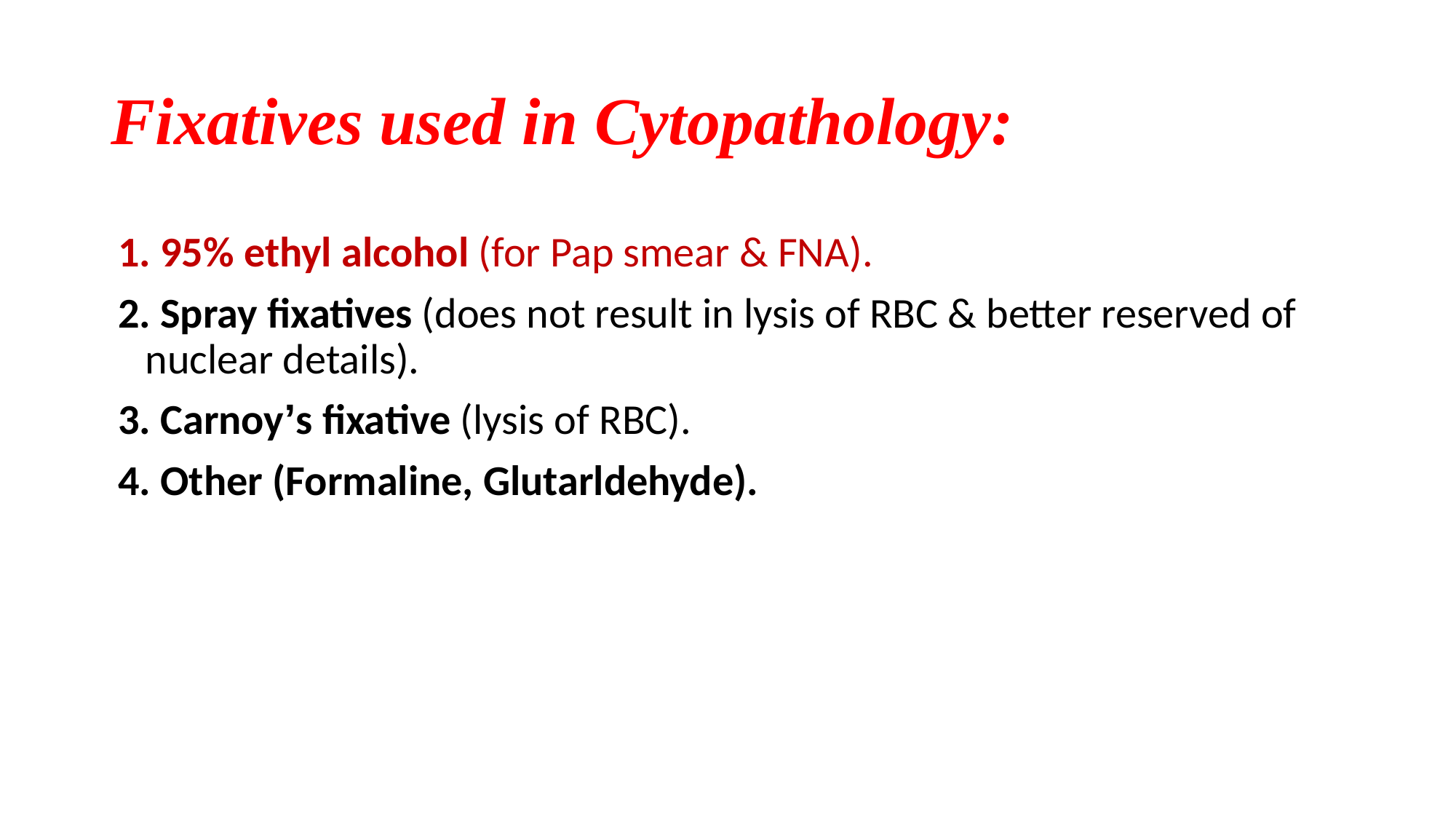

# Fixatives used in Cytopathology:
 95% ethyl alcohol (for Pap smear & FNA).
 Spray fixatives (does not result in lysis of RBC & better reserved of nuclear details).
 Carnoy’s fixative (lysis of RBC).
 Other (Formaline, Glutarldehyde).